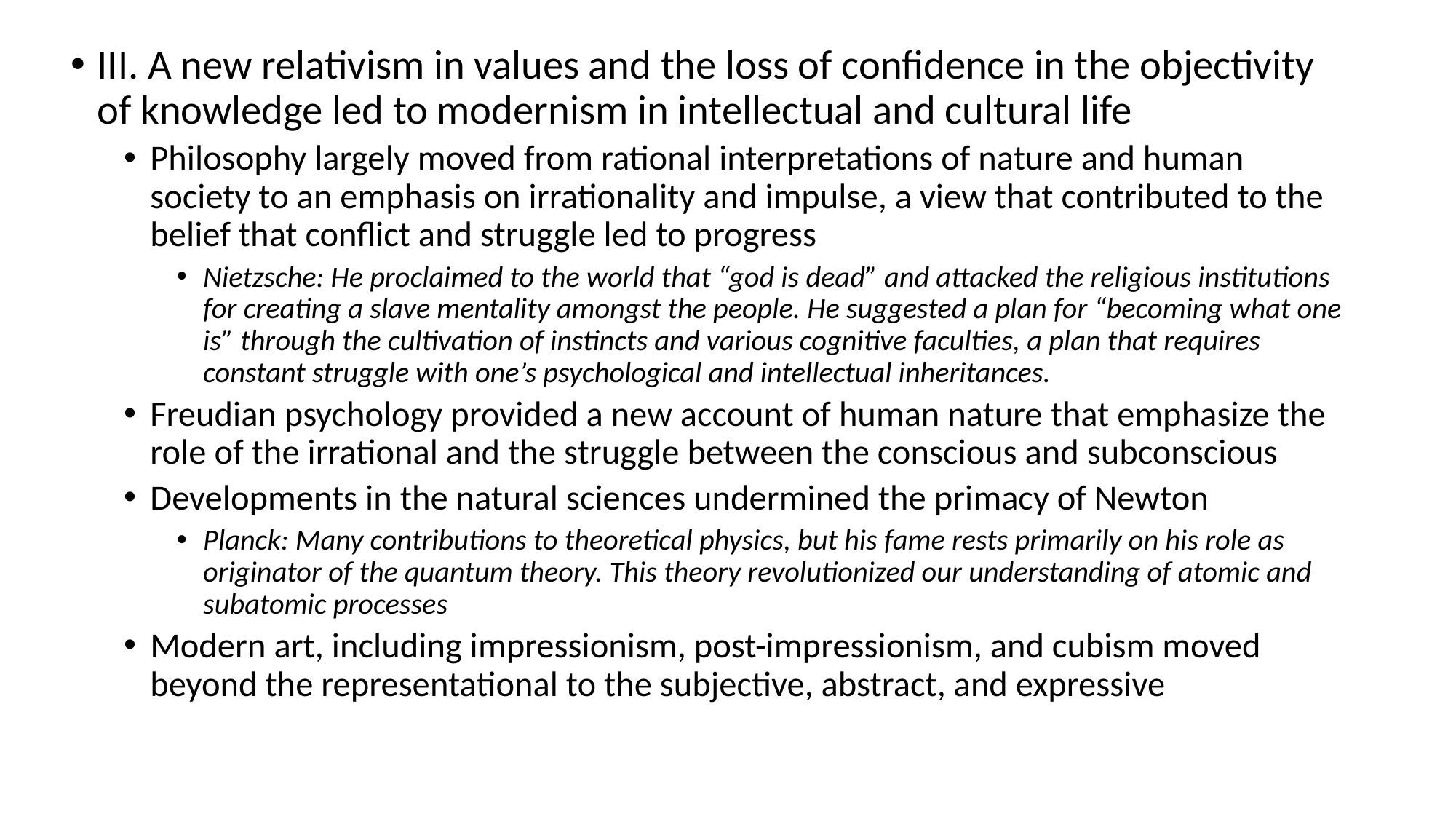

III. A new relativism in values and the loss of confidence in the objectivity of knowledge led to modernism in intellectual and cultural life
Philosophy largely moved from rational interpretations of nature and human society to an emphasis on irrationality and impulse, a view that contributed to the belief that conflict and struggle led to progress
Nietzsche: He proclaimed to the world that “god is dead” and attacked the religious institutions for creating a slave mentality amongst the people. He suggested a plan for “becoming what one is” through the cultivation of instincts and various cognitive faculties, a plan that requires constant struggle with one’s psychological and intellectual inheritances.
Freudian psychology provided a new account of human nature that emphasize the role of the irrational and the struggle between the conscious and subconscious
Developments in the natural sciences undermined the primacy of Newton
Planck: Many contributions to theoretical physics, but his fame rests primarily on his role as originator of the quantum theory. This theory revolutionized our understanding of atomic and subatomic processes
Modern art, including impressionism, post-impressionism, and cubism moved beyond the representational to the subjective, abstract, and expressive